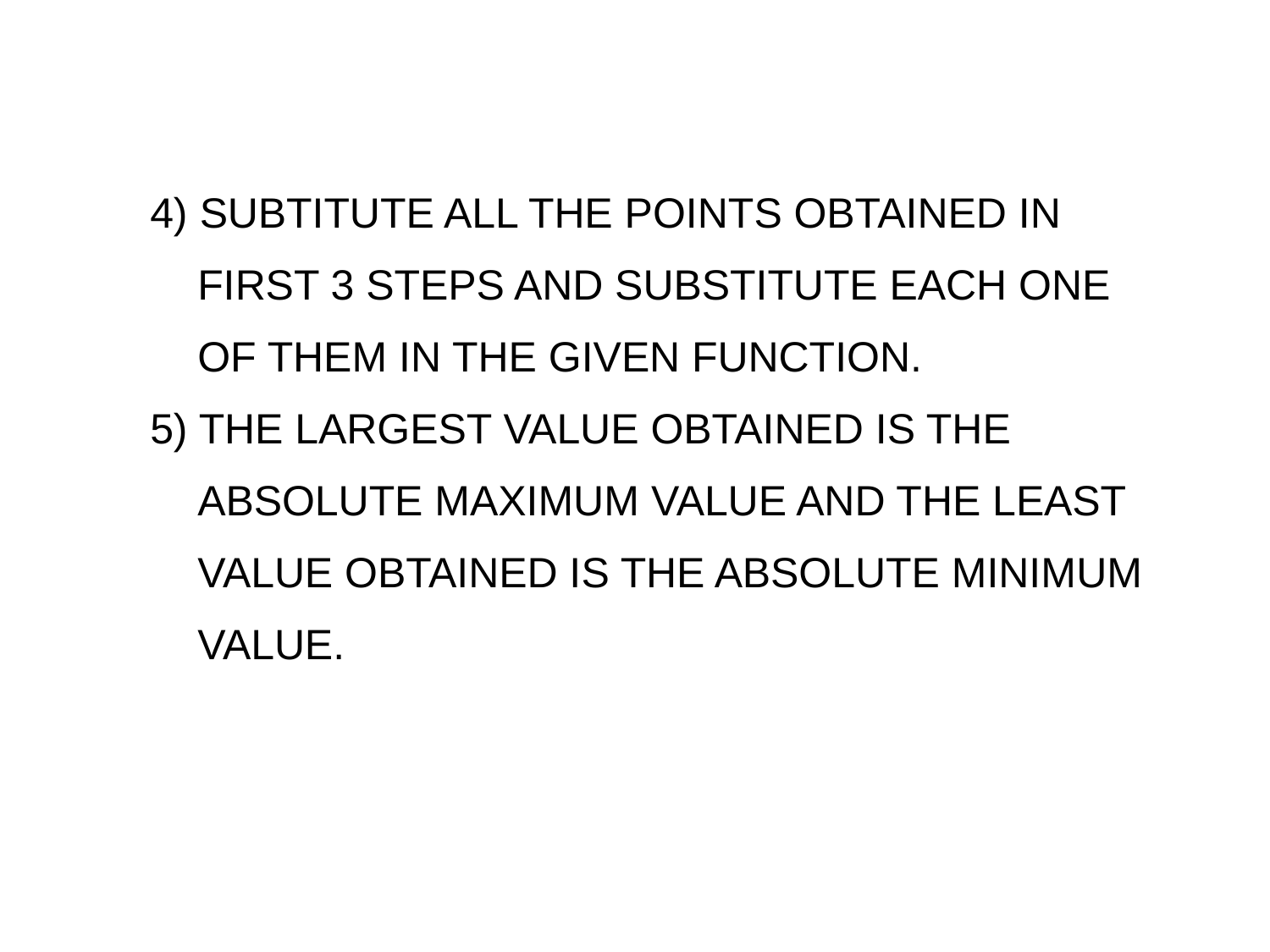

4) SUBTITUTE ALL THE POINTS OBTAINED IN
    FIRST 3 STEPS AND SUBSTITUTE EACH ONE
    OF THEM IN THE GIVEN FUNCTION.
5) THE LARGEST VALUE OBTAINED IS THE
    ABSOLUTE MAXIMUM VALUE AND THE LEAST
    VALUE OBTAINED IS THE ABSOLUTE MINIMUM
    VALUE.